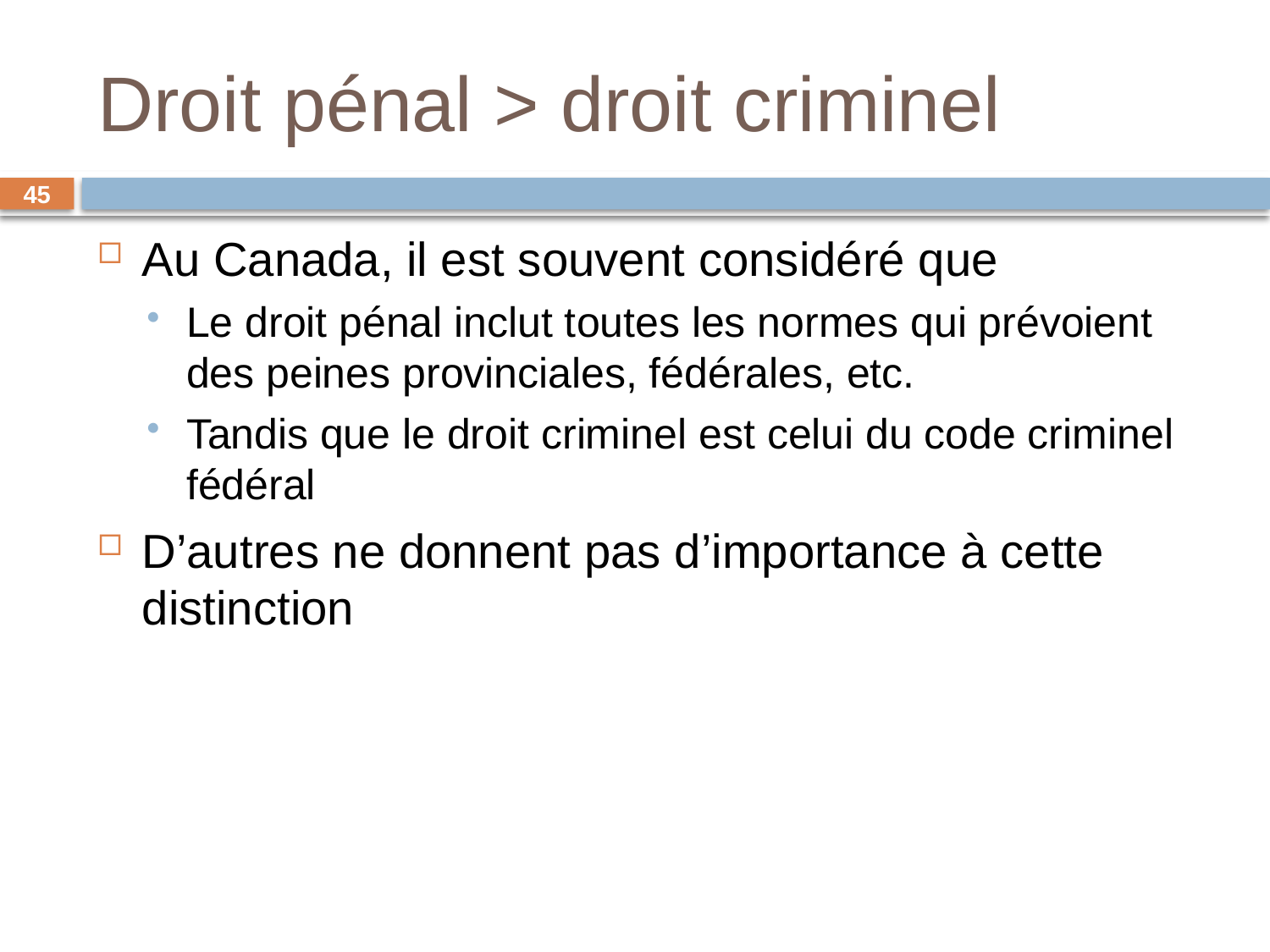

# Droit pénal > droit criminel
45
Au Canada, il est souvent considéré que
Le droit pénal inclut toutes les normes qui prévoient des peines provinciales, fédérales, etc.
Tandis que le droit criminel est celui du code criminel fédéral
D’autres ne donnent pas d’importance à cette distinction